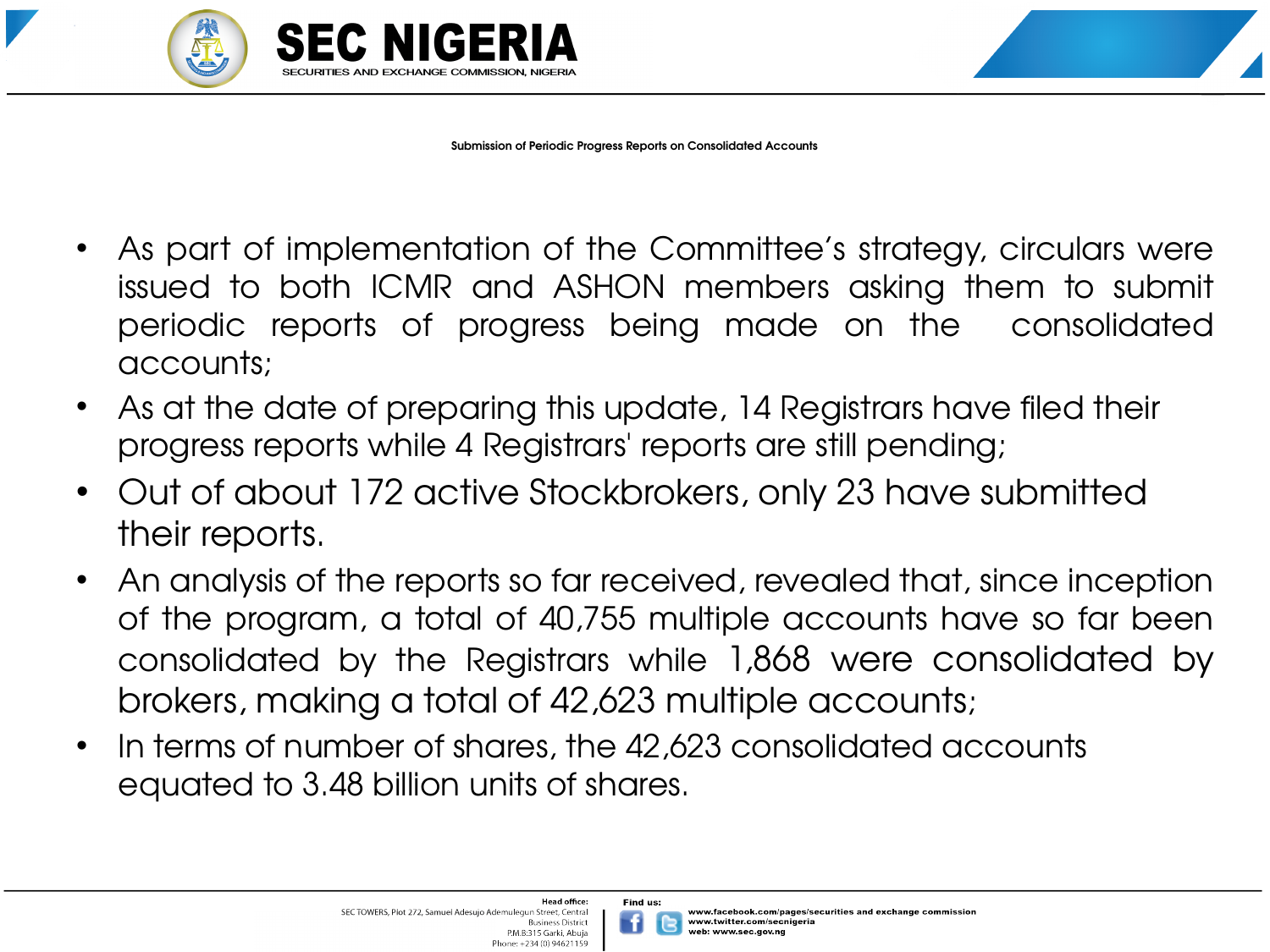

# Submission of Periodic Progress Reports on Consolidated Accounts
As part of implementation of the Committee’s strategy, circulars were issued to both ICMR and ASHON members asking them to submit periodic reports of progress being made on the  consolidated accounts;
As at the date of preparing this update, 14 Registrars have filed their progress reports while 4 Registrars' reports are still pending;
Out of about 172 active Stockbrokers, only 23 have submitted their reports.
An analysis of the reports so far received, revealed that, since inception of the program, a total of 40,755 multiple accounts have so far been consolidated by the Registrars while 1,868 were consolidated by brokers, making a total of 42,623 multiple accounts;
In terms of number of shares, the 42,623 consolidated accounts equated to 3.48 billion units of shares.